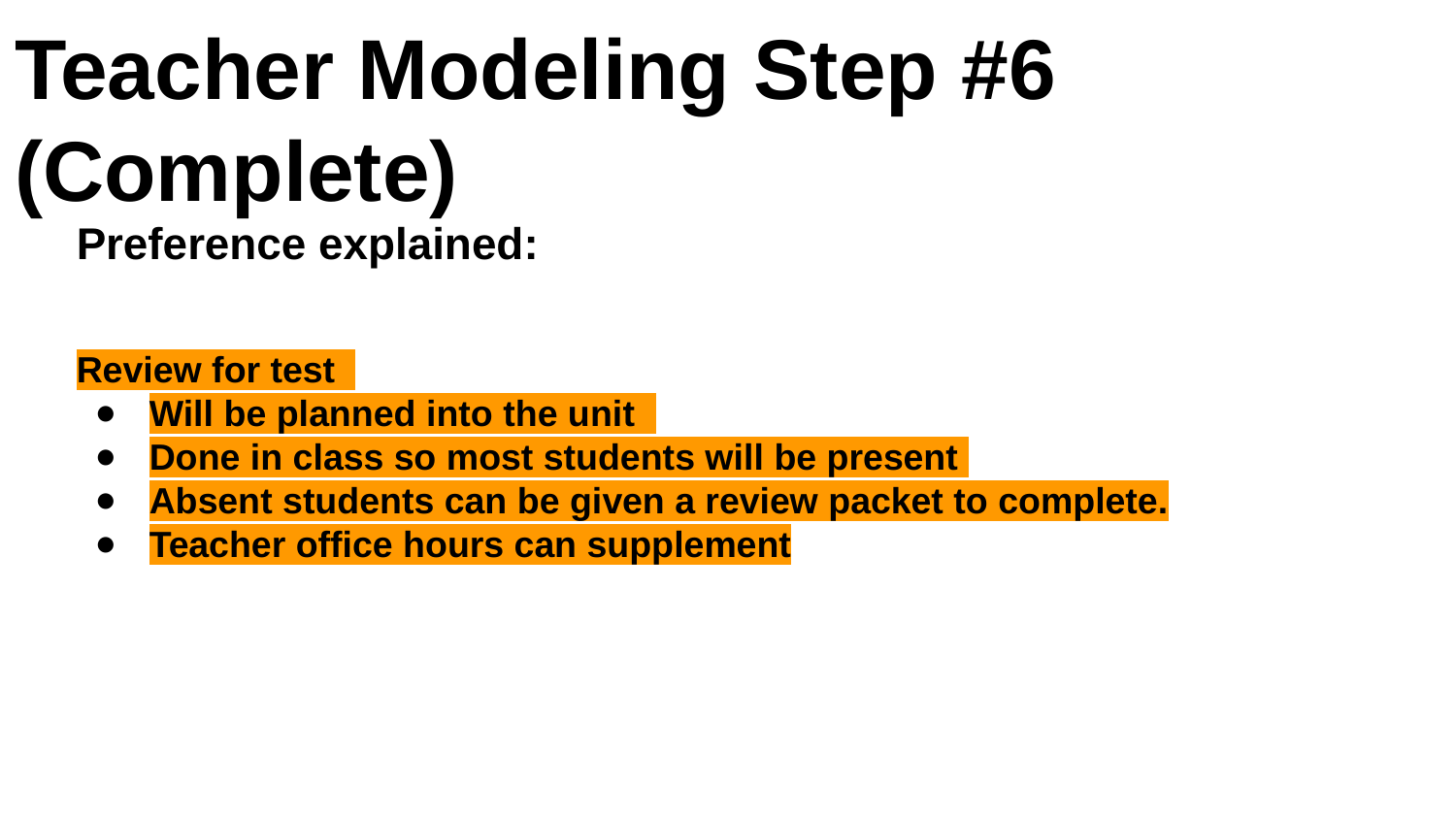

Teacher Modeling Step #6 (Complete)
Preference explained:

Review for test
Will be planned into the unit
Done in class so most students will be present
Absent students can be given a review packet to complete.
Teacher office hours can supplement